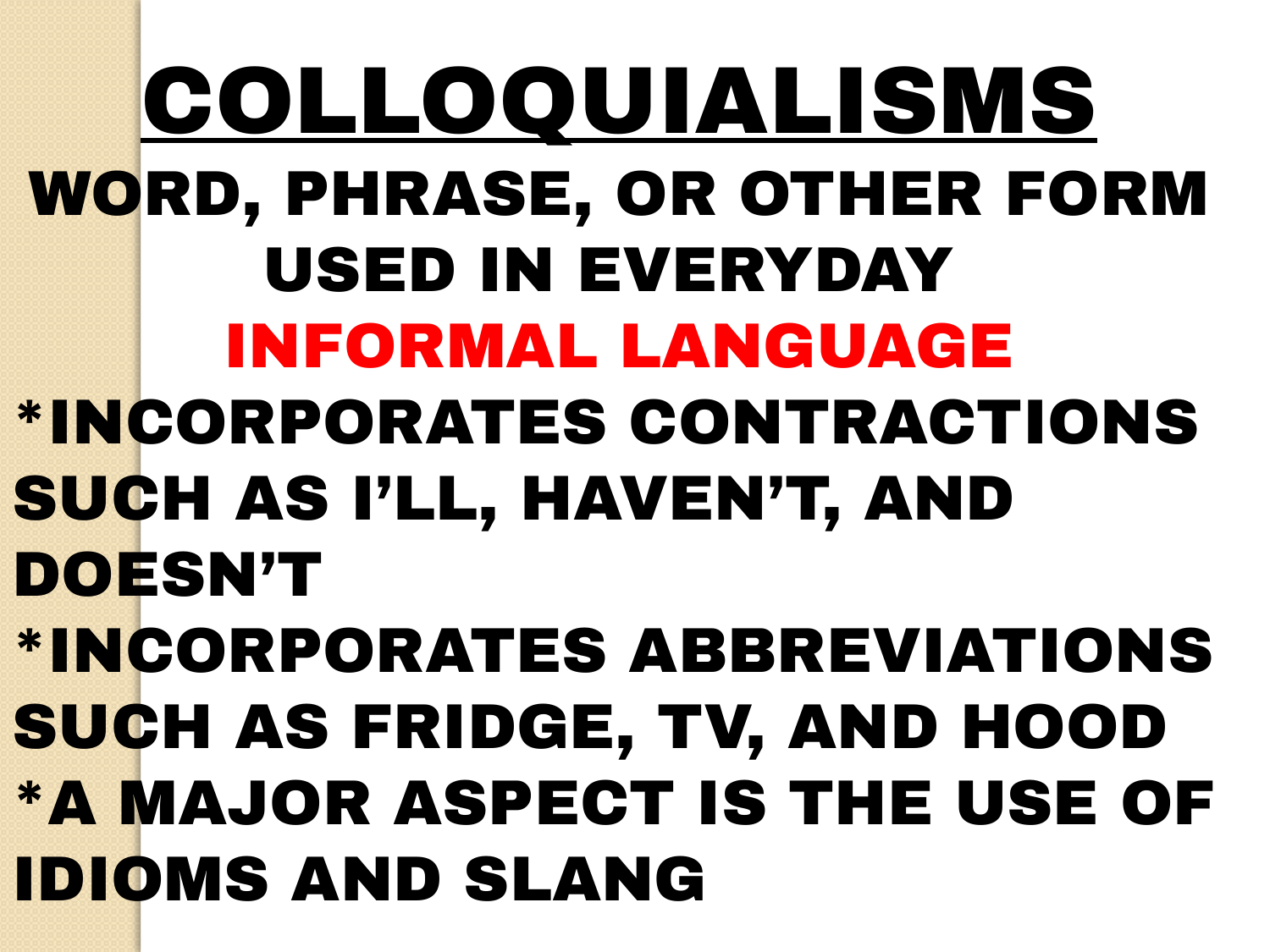

COLLOQUIALISMS
WORD, PHRASE, OR OTHER FORM USED IN EVERYDAY
INFORMAL LANGUAGE
*INCORPORATES CONTRACTIONS SUCH AS I’LL, HAVEN’T, AND DOESN’T
*INCORPORATES ABBREVIATIONS SUCH AS FRIDGE, TV, AND HOOD
*A MAJOR ASPECT IS THE USE OF IDIOMS AND SLANG